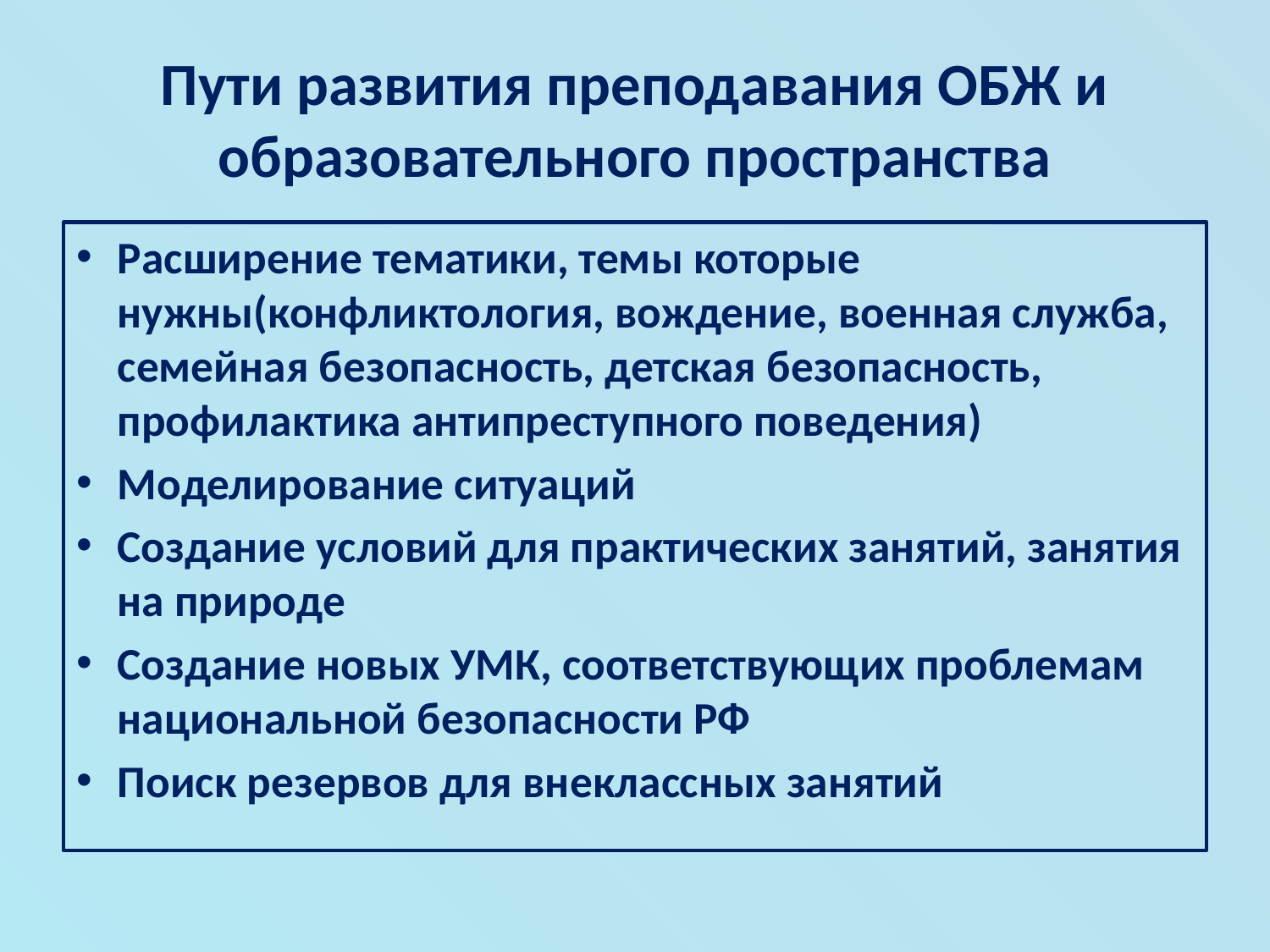

# Пути развития преподавания ОБЖ и образовательного пространства
Расширение тематики, темы которые нужны(конфликтология, вождение, военная служба, семейная безопасность, детская безопасность, профилактика антипреступного поведения)
Моделирование ситуаций
Создание условий для практических занятий, занятия на природе
Создание новых УМК, соответствующих проблемам национальной безопасности РФ
Поиск резервов для внеклассных занятий